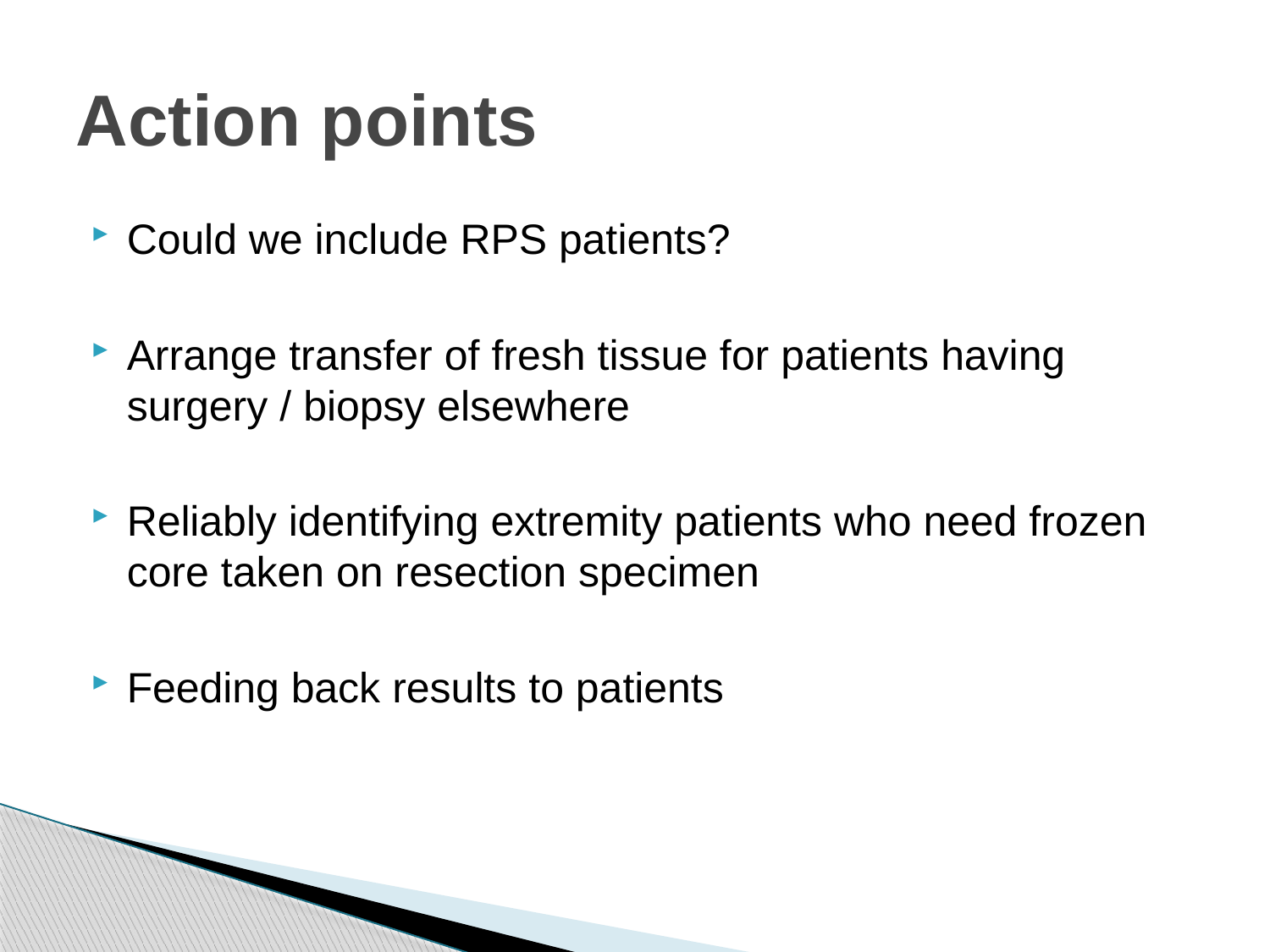

# Action points
Could we include RPS patients?

Arrange transfer of fresh tissue for patients having surgery / biopsy elsewhere

Reliably identifying extremity patients who need frozen core taken on resection specimen

Feeding back results to patients